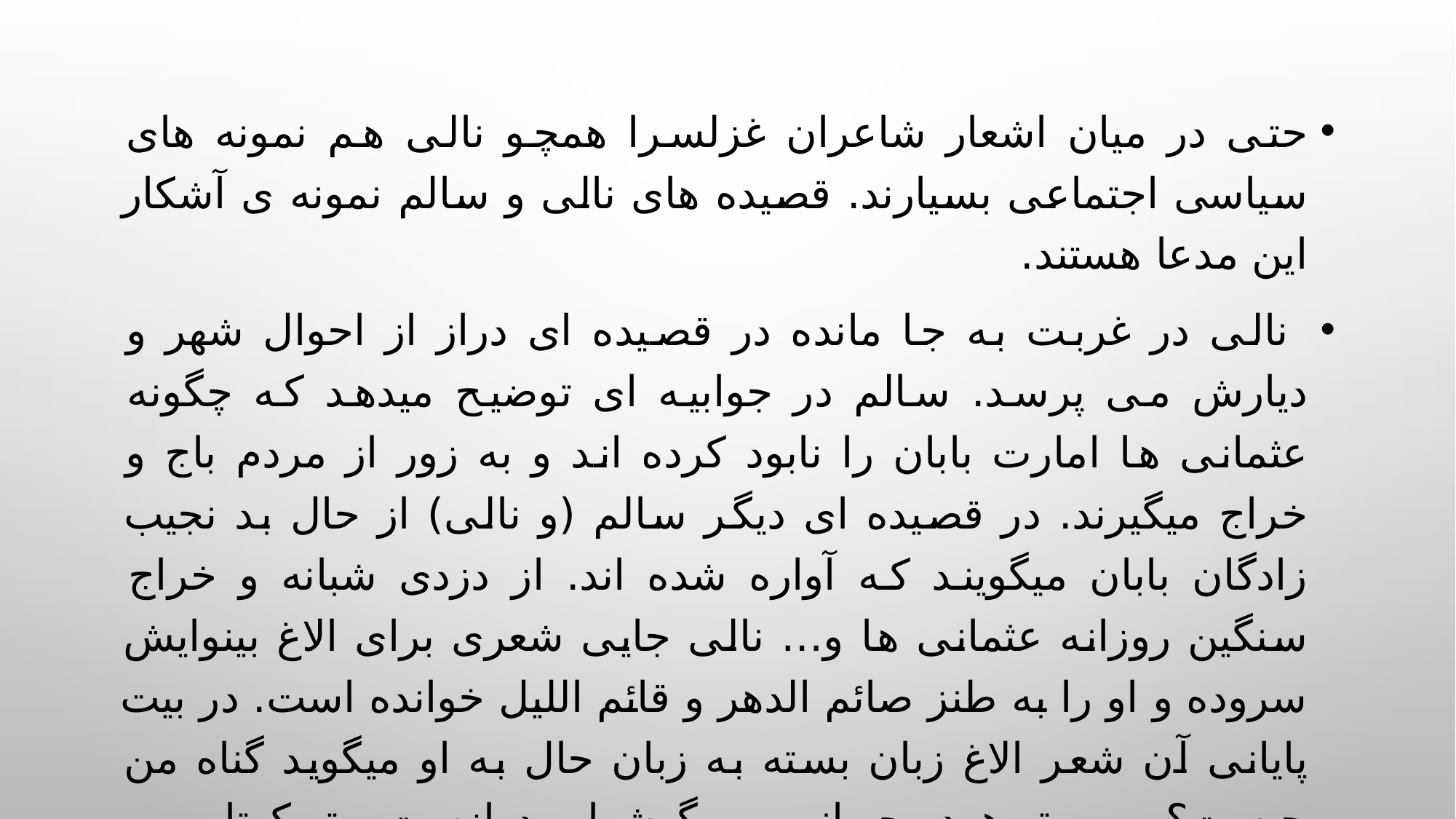

حتی در میان اشعار شاعران غزلسرا همچو نالی هم نمونه های سیاسی اجتماعی بسیارند. قصیده های نالی و سالم نمونه ی آشکار این مدعا هستند.
 نالی در غربت به جا مانده در قصیده ای دراز از احوال شهر و دیارش می پرسد. سالم در جوابیه ای توضیح میدهد که چگونه عثمانی ها امارت بابان را نابود کرده اند و به زور از مردم باج و خراج میگیرند. در قصیده ای دیگر سالم (و نالی) از حال بد نجیب زادگان بابان میگویند که آواره شده اند. از دزدی شبانه و خراج سنگین روزانه عثمانی ها و… نالی جایی شعری برای الاغ بینوایش سروده و او را به طنز صائم الدهر و قائم اللیل خوانده است. در بیت پایانی آن شعر الاغ زبان بسته به زبان حال به او میگوید گناه من چیست؟ من و تو هردو حیوانیم من گوشهایم درازست و تو کوتاه.